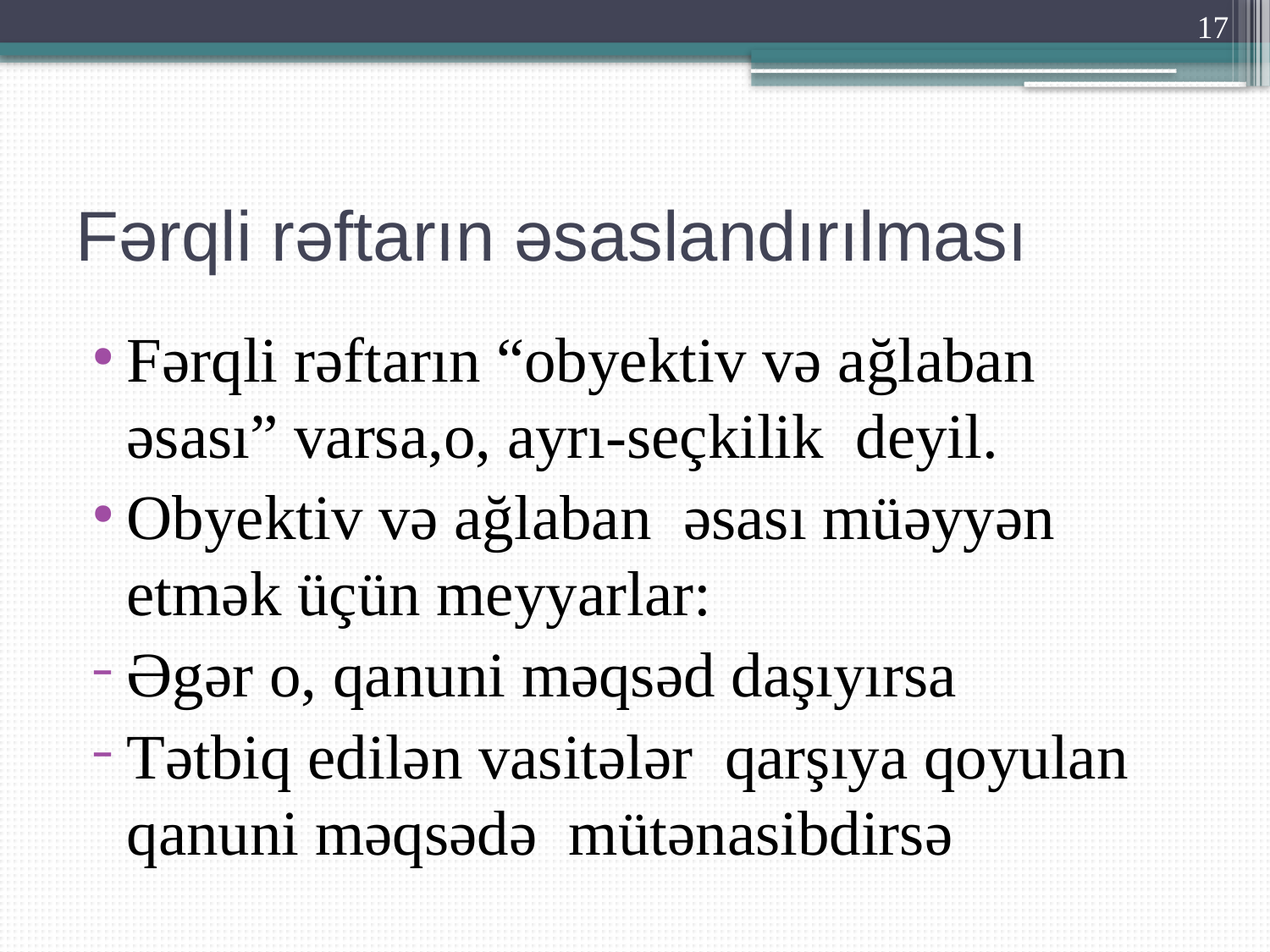

17
# Fərqli rəftarın əsaslandırılması
Fərqli rəftarın “obyektiv və ağlaban əsası” varsa,o, ayrı-seçkilik  deyil.
Obyektiv və ağlaban  əsası müəyyən etmək üçün meyyarlar:
Əgər o, qanuni məqsəd daşıyırsa
Tətbiq edilən vasitələr  qarşıya qoyulan  qanuni məqsədə  mütənasibdirsə